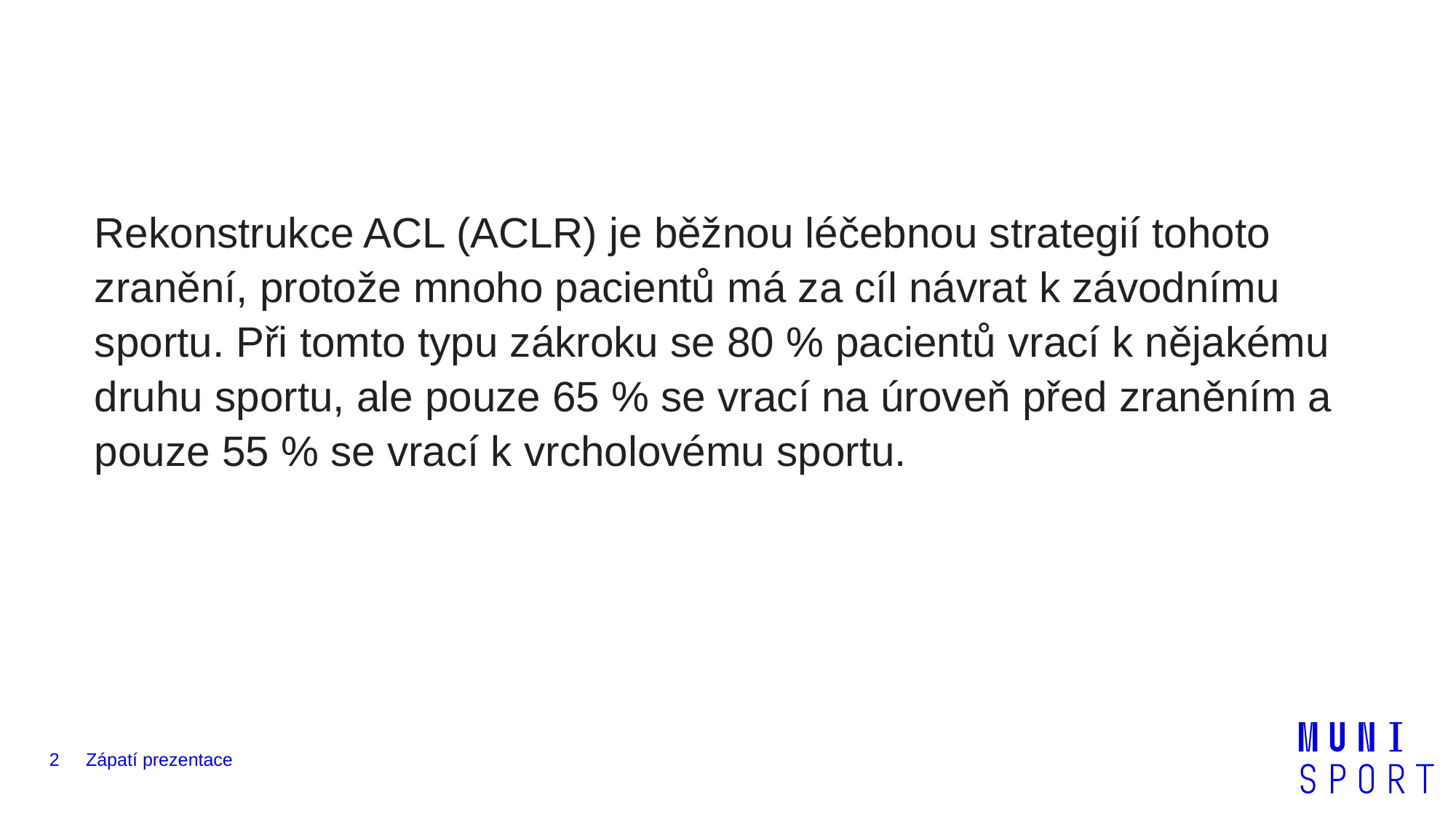

#
Rekonstrukce ACL (ACLR) je běžnou léčebnou strategií tohoto zranění, protože mnoho pacientů má za cíl návrat k závodnímu sportu. Při tomto typu zákroku se 80 % pacientů vrací k nějakému druhu sportu, ale pouze 65 % se vrací na úroveň před zraněním a pouze 55 % se vrací k vrcholovému sportu.
2
Zápatí prezentace